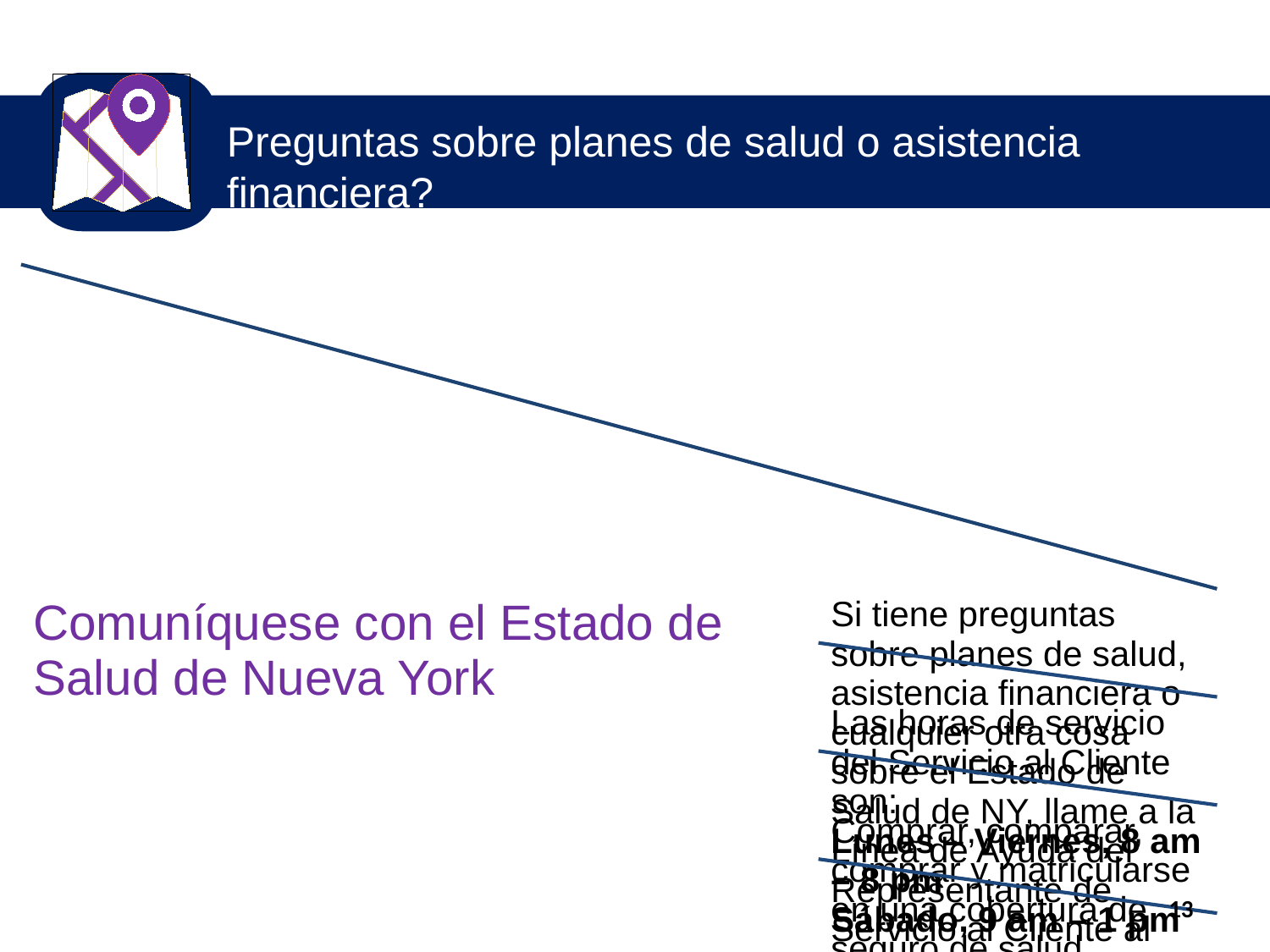

Preguntas sobre planes de salud o asistencia financiera?
Comuníquese con el Estado de Salud de Nueva York
13